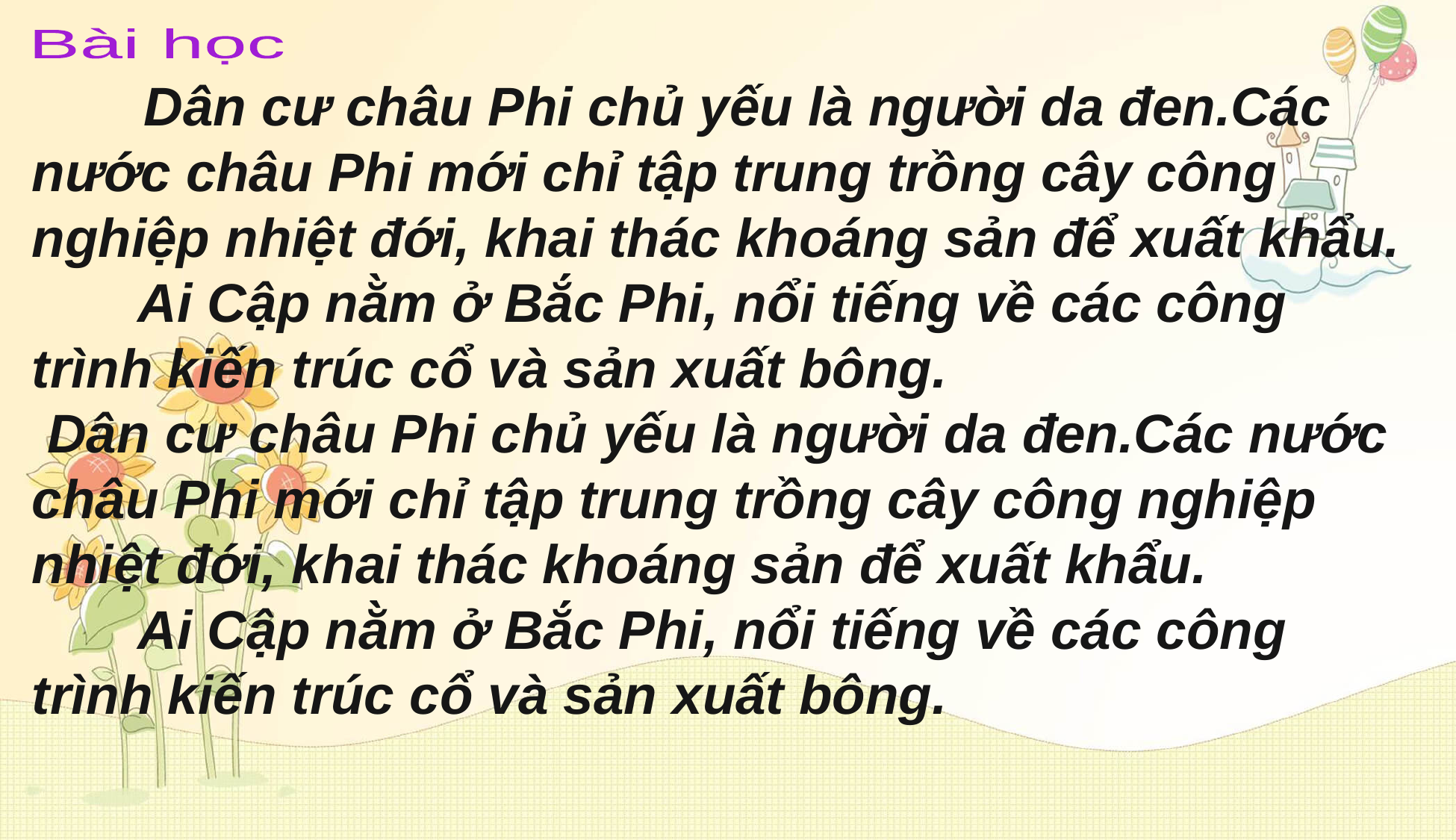

Bài học
	Dân cư châu Phi chủ yếu là người da đen.Các nước châu Phi mới chỉ tập trung trồng cây công nghiệp nhiệt đới, khai thác khoáng sản để xuất khẩu.
       Ai Cập nằm ở Bắc Phi, nổi tiếng về các công trình kiến trúc cổ và sản xuất bông.
 Dân cư châu Phi chủ yếu là người da đen.Các nước châu Phi mới chỉ tập trung trồng cây công nghiệp nhiệt đới, khai thác khoáng sản để xuất khẩu.
       Ai Cập nằm ở Bắc Phi, nổi tiếng về các công trình kiến trúc cổ và sản xuất bông.